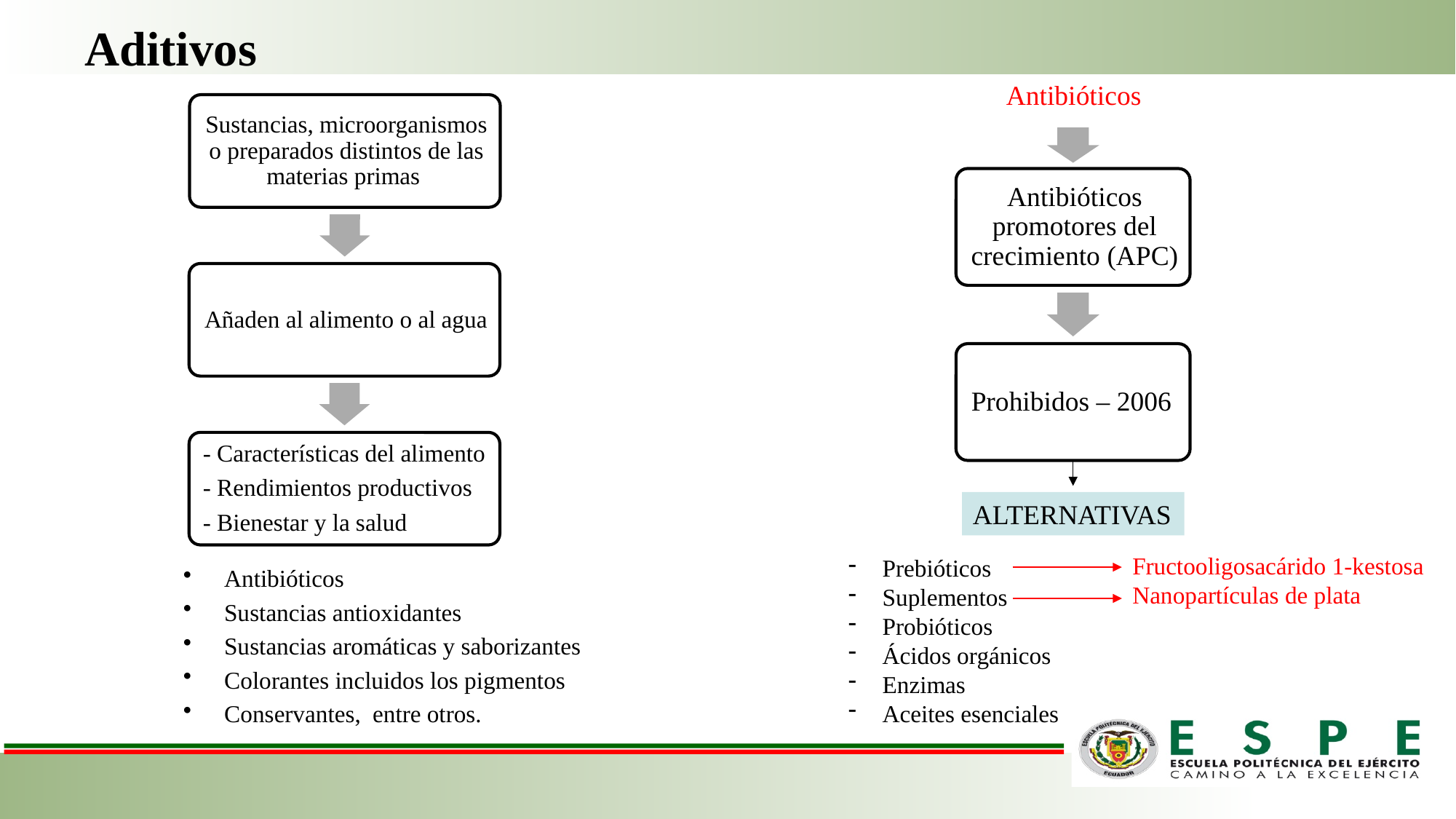

# Aditivos
Antibióticos

Antibióticos promotores del crecimiento (APC)

Prohibidos – 2006
Sustancias, microorganismos o preparados distintos de las materias primas

Añaden al alimento o al agua

- Características del alimento
- Rendimientos productivos
- Bienestar y la salud
ALTERNATIVAS
Prebióticos
Suplementos
Probióticos
Ácidos orgánicos
Enzimas
Aceites esenciales
Fructooligosacárido 1-kestosa
Antibióticos
Sustancias antioxidantes
Sustancias aromáticas y saborizantes
Colorantes incluidos los pigmentos
Conservantes,  entre otros.

Nanopartículas de plata